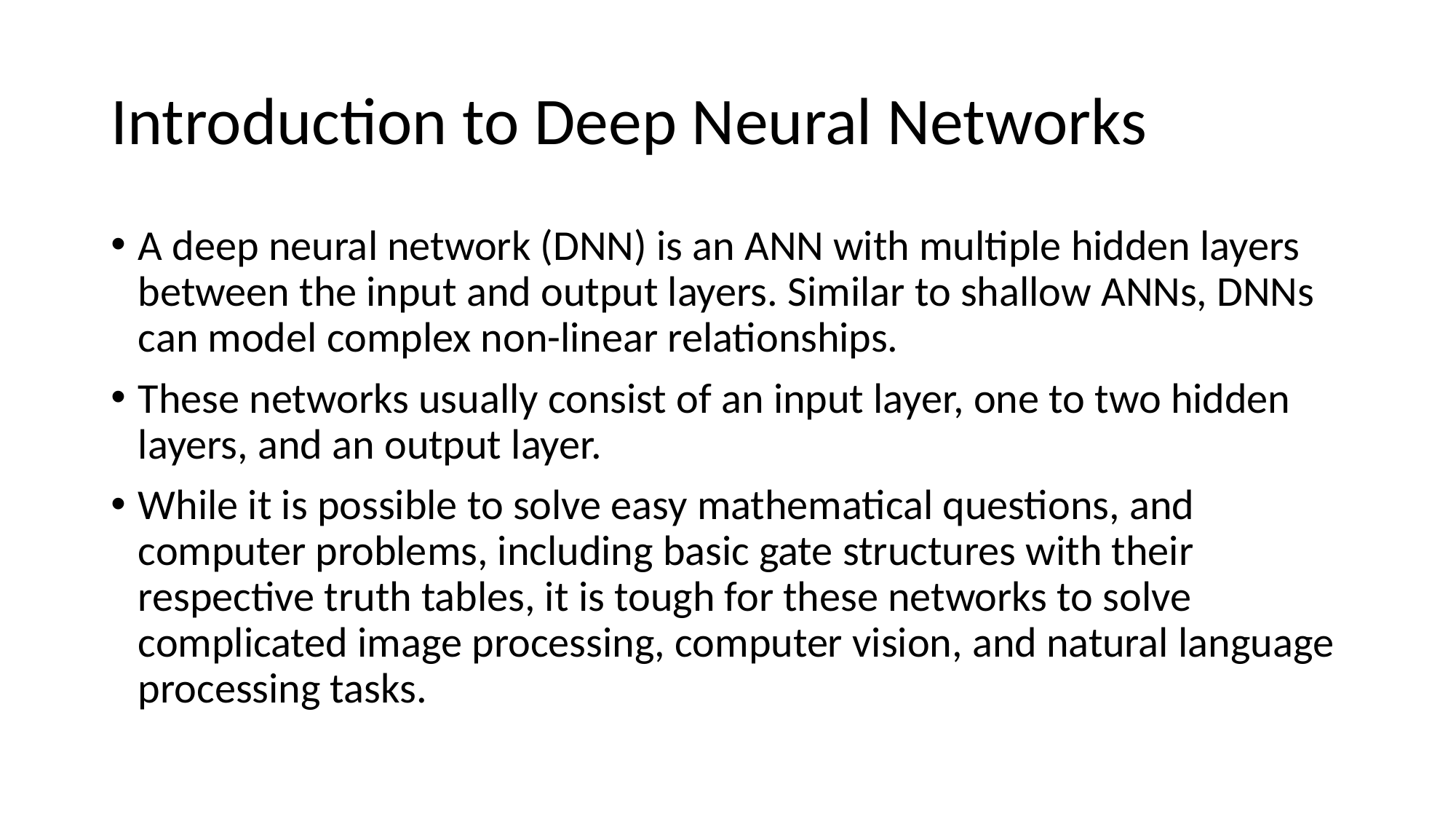

# Introduction to Deep Neural Networks
A deep neural network (DNN) is an ANN with multiple hidden layers between the input and output layers. Similar to shallow ANNs, DNNs can model complex non-linear relationships.
These networks usually consist of an input layer, one to two hidden layers, and an output layer.
While it is possible to solve easy mathematical questions, and computer problems, including basic gate structures with their respective truth tables, it is tough for these networks to solve complicated image processing, computer vision, and natural language processing tasks.